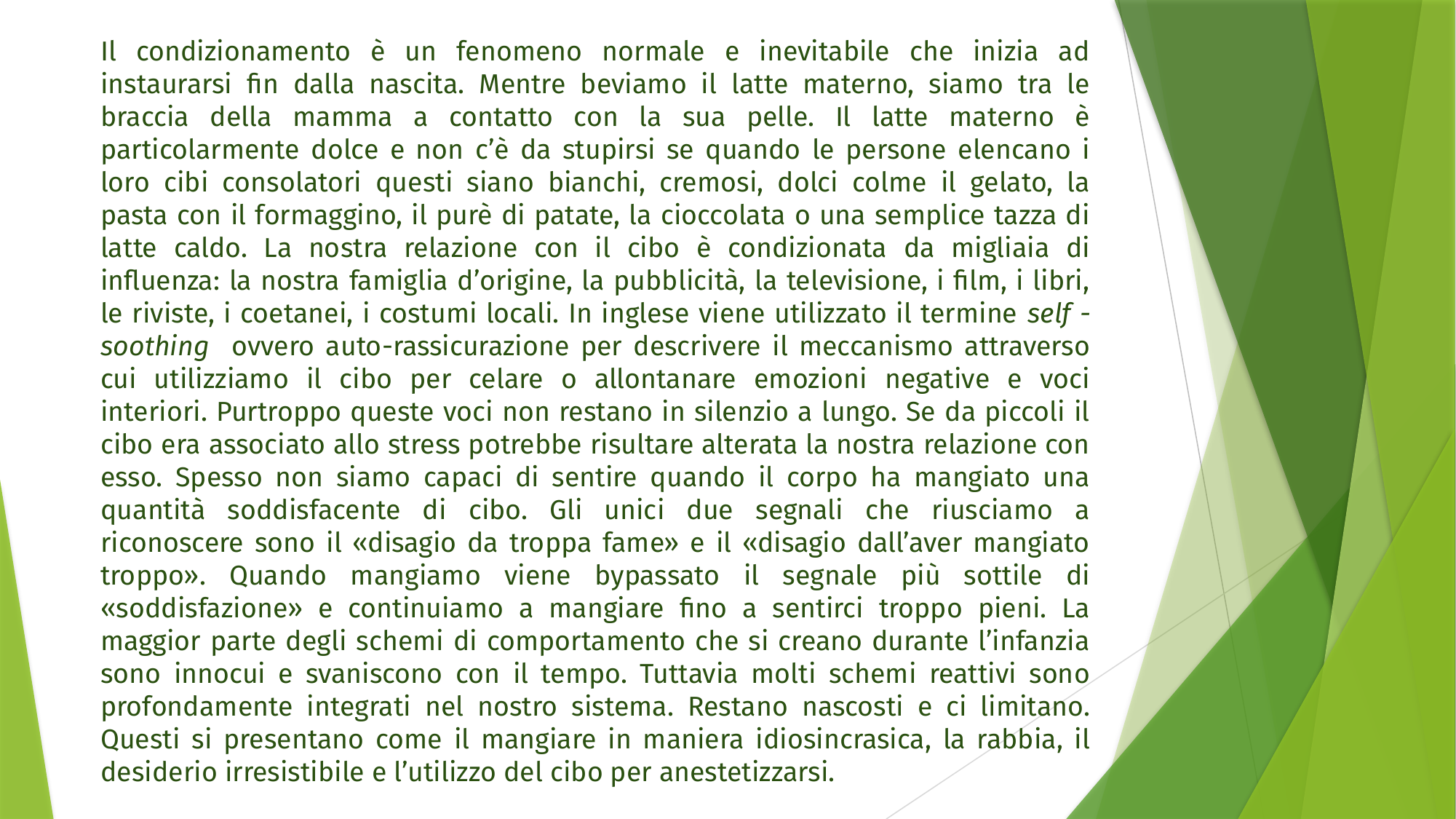

Il condizionamento è un fenomeno normale e inevitabile che inizia ad instaurarsi fin dalla nascita. Mentre beviamo il latte materno, siamo tra le braccia della mamma a contatto con la sua pelle. Il latte materno è particolarmente dolce e non c’è da stupirsi se quando le persone elencano i loro cibi consolatori questi siano bianchi, cremosi, dolci colme il gelato, la pasta con il formaggino, il purè di patate, la cioccolata o una semplice tazza di latte caldo. La nostra relazione con il cibo è condizionata da migliaia di influenza: la nostra famiglia d’origine, la pubblicità, la televisione, i film, i libri, le riviste, i coetanei, i costumi locali. In inglese viene utilizzato il termine self - soothing  ovvero auto-rassicurazione per descrivere il meccanismo attraverso cui utilizziamo il cibo per celare o allontanare emozioni negative e voci interiori. Purtroppo queste voci non restano in silenzio a lungo. Se da piccoli il cibo era associato allo stress potrebbe risultare alterata la nostra relazione con esso. Spesso non siamo capaci di sentire quando il corpo ha mangiato una quantità soddisfacente di cibo. Gli unici due segnali che riusciamo a riconoscere sono il «disagio da troppa fame» e il «disagio dall’aver mangiato troppo». Quando mangiamo viene bypassato il segnale più sottile di «soddisfazione» e continuiamo a mangiare fino a sentirci troppo pieni. La maggior parte degli schemi di comportamento che si creano durante l’infanzia sono innocui e svaniscono con il tempo. Tuttavia molti schemi reattivi sono profondamente integrati nel nostro sistema. Restano nascosti e ci limitano. Questi si presentano come il mangiare in maniera idiosincrasica, la rabbia, il desiderio irresistibile e l’utilizzo del cibo per anestetizzarsi.